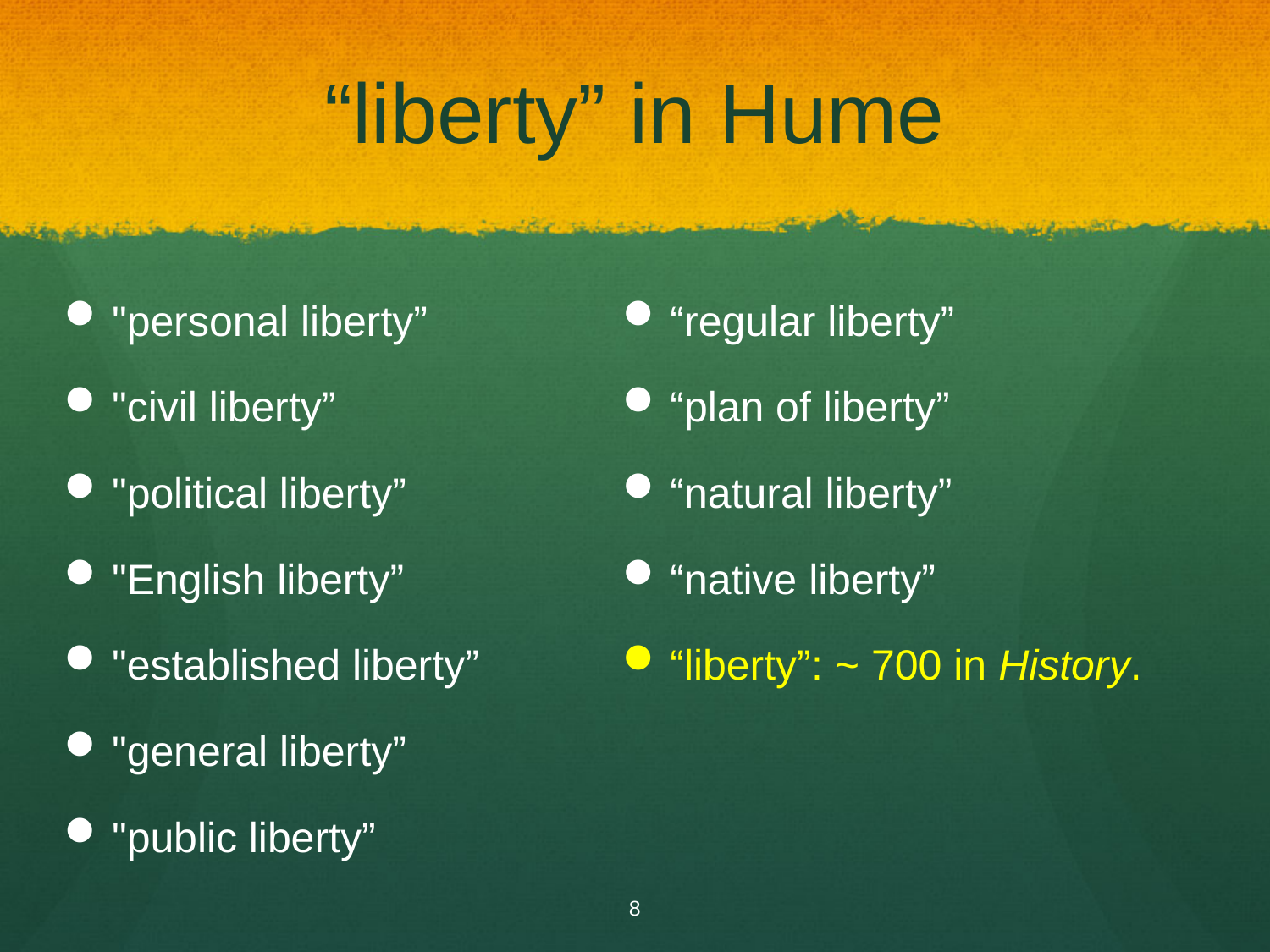

# “liberty” in Hume
"personal liberty”
"civil liberty”
"political liberty”
"English liberty”
"established liberty”
"general liberty”
"public liberty”
“regular liberty”
“plan of liberty”
“natural liberty”
“native liberty”
“liberty”: ~ 700 in History.
8